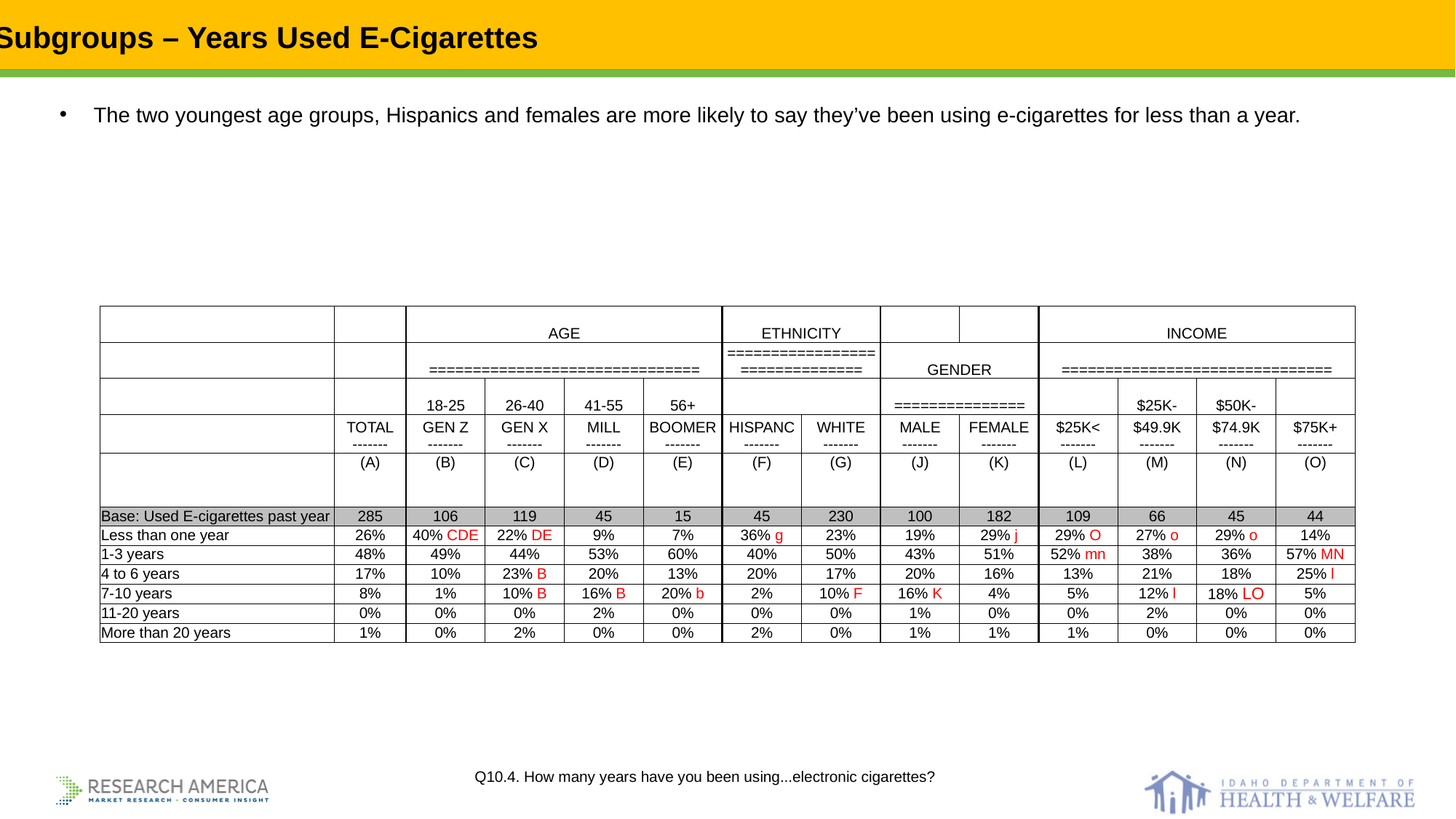

Subgroups – Years Used E-Cigarettes
The two youngest age groups, Hispanics and females are more likely to say they’ve been using e-cigarettes for less than a year.
|  |  | AGE |  |  |  | ETHNICITY |  |  |  | INCOME |  |  |  |
| --- | --- | --- | --- | --- | --- | --- | --- | --- | --- | --- | --- | --- | --- |
|  |  | =============================== |  |  |  | =============================== |  | GENDER |  | =============================== |  |  |  |
|  |  | 18-25 | 26-40 | 41-55 | 56+ |  |  | =============== |  |  | $25K- | $50K- |  |
|  | TOTAL ------- | GEN Z ------- | GEN X ------- | MILL ------- | BOOMER ------- | HISPANC ------- | WHITE ------- | MALE ------- | FEMALE ------- | $25K< ------- | $49.9K ------- | $74.9K ------- | $75K+ ------- |
|  | (A) | (B) | (C) | (D) | (E) | (F) | (G) | (J) | (K) | (L) | (M) | (N) | (O) |
| Base: Used E-cigarettes past year | 285 | 106 | 119 | 45 | 15 | 45 | 230 | 100 | 182 | 109 | 66 | 45 | 44 |
| Less than one year | 26% | 40% CDE | 22% DE | 9% | 7% | 36% g | 23% | 19% | 29% j | 29% O | 27% o | 29% o | 14% |
| 1-3 years | 48% | 49% | 44% | 53% | 60% | 40% | 50% | 43% | 51% | 52% mn | 38% | 36% | 57% MN |
| 4 to 6 years | 17% | 10% | 23% B | 20% | 13% | 20% | 17% | 20% | 16% | 13% | 21% | 18% | 25% l |
| 7-10 years | 8% | 1% | 10% B | 16% B | 20% b | 2% | 10% F | 16% K | 4% | 5% | 12% l | 18% LO | 5% |
| 11-20 years | 0% | 0% | 0% | 2% | 0% | 0% | 0% | 1% | 0% | 0% | 2% | 0% | 0% |
| More than 20 years | 1% | 0% | 2% | 0% | 0% | 2% | 0% | 1% | 1% | 1% | 0% | 0% | 0% |
| Q10.4. How many years have you been using...electronic cigarettes? |
| --- |
|  |
|  |